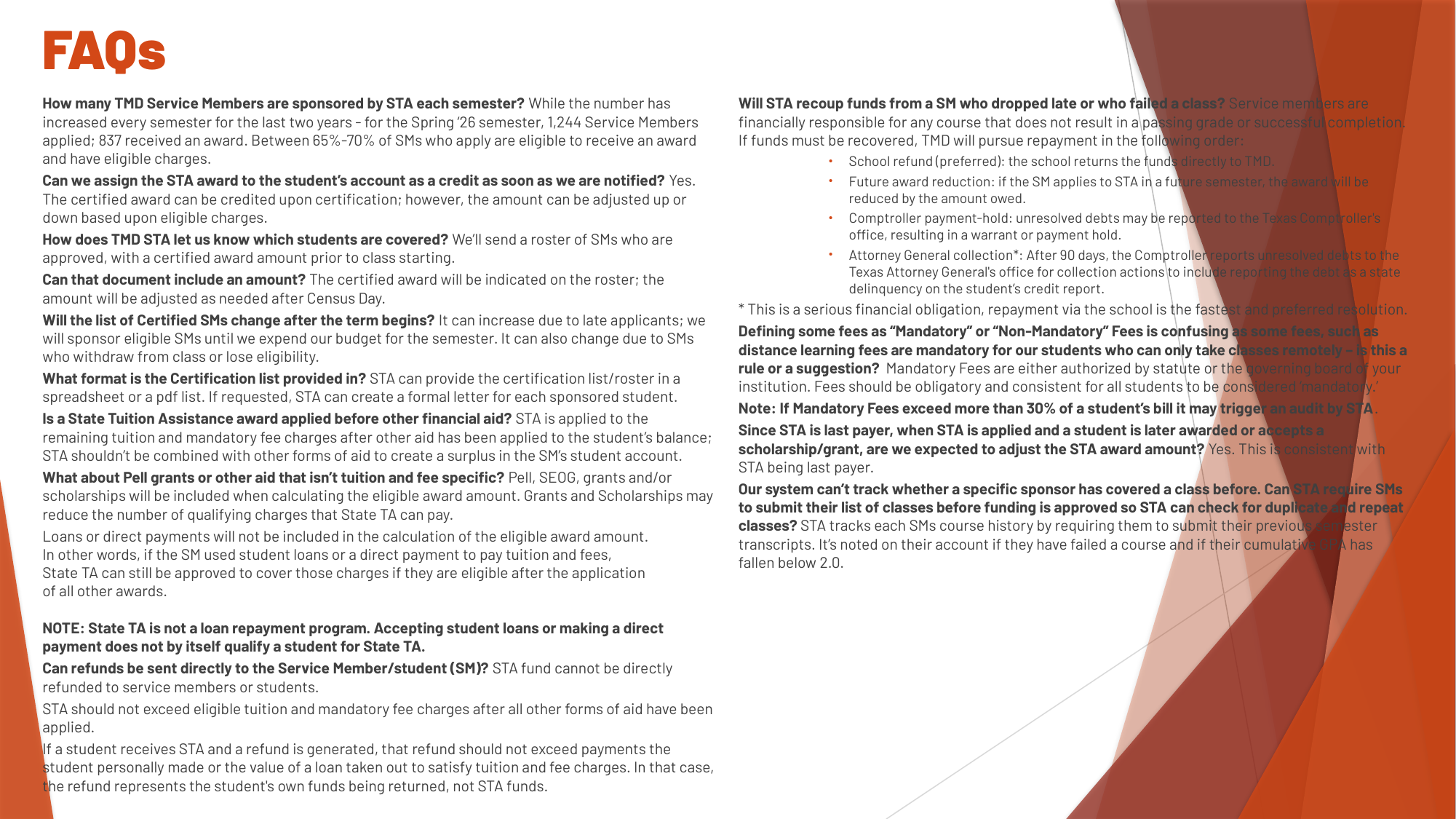

# FAQs
How many TMD Service Members are sponsored by STA each semester? While the number has increased every semester for the last two years - for the Spring ‘26 semester, 1,244 Service Members applied; 837 received an award. Between 65%-70% of SMs who apply are eligible to receive an award and have eligible charges.
Can we assign the STA award to the student’s account as a credit as soon as we are notified? Yes. The certified award can be credited upon certification; however, the amount can be adjusted up or down based upon eligible charges.
How does TMD STA let us know which students are covered? We’ll send a roster of SMs who are approved, with a certified award amount prior to class starting.
Can that document include an amount? The certified award will be indicated on the roster; the amount will be adjusted as needed after Census Day.
Will the list of Certified SMs change after the term begins? It can increase due to late applicants; we will sponsor eligible SMs until we expend our budget for the semester. It can also change due to SMs who withdraw from class or lose eligibility.
What format is the Certification list provided in? STA can provide the certification list/roster in a spreadsheet or a pdf list. If requested, STA can create a formal letter for each sponsored student.
Is a State Tuition Assistance award applied before other financial aid? STA is applied to the remaining tuition and mandatory fee charges after other aid has been applied to the student’s balance; STA shouldn’t be combined with other forms of aid to create a surplus in the SM’s student account.
What about Pell grants or other aid that isn’t tuition and fee specific? Pell, SEOG, grants and/or scholarships will be included when calculating the eligible award amount. Grants and Scholarships may reduce the number of qualifying charges that State TA can pay.
Loans or direct payments will not be included in the calculation of the eligible award amount.
In other words, if the SM used student loans or a direct payment to pay tuition and fees,
State TA can still be approved to cover those charges if they are eligible after the application
of all other awards. 
NOTE: State TA is not a loan repayment program. Accepting student loans or making a direct payment does not by itself qualify a student for State TA.
Can refunds be sent directly to the Service Member/student (SM)? STA fund cannot be directly refunded to service members or students.
STA should not exceed eligible tuition and mandatory fee charges after all other forms of aid have been applied.
If a student receives STA and a refund is generated, that refund should not exceed payments the student personally made or the value of a loan taken out to satisfy tuition and fee charges. In that case, the refund represents the student's own funds being returned, not STA funds.
Will STA recoup funds from a SM who dropped late or who failed a class? Service members are financially responsible for any course that does not result in a passing grade or successful completion. If funds must be recovered, TMD will pursue repayment in the following order:
School refund (preferred): the school returns the funds directly to TMD.
Future award reduction: if the SM applies to STA in a future semester, the award will be reduced by the amount owed.
Comptroller payment-hold: unresolved debts may be reported to the Texas Comptroller's office, resulting in a warrant or payment hold.
Attorney General collection*: After 90 days, the Comptroller reports unresolved debts to the Texas Attorney General's office for collection actions to include reporting the debt as a state delinquency on the student’s credit report.
* This is a serious financial obligation, repayment via the school is the fastest and preferred resolution.
Defining some fees as “Mandatory” or “Non-Mandatory” Fees is confusing as some fees, such as distance learning fees are mandatory for our students who can only take classes remotely – is this a rule or a suggestion?  Mandatory Fees are either authorized by statute or the governing board of your institution. Fees should be obligatory and consistent for all students to be considered ‘mandatory.’
Note: If Mandatory Fees exceed more than 30% of a student’s bill it may trigger an audit by STA.
Since STA is last payer, when STA is applied and a student is later awarded or accepts a scholarship/grant, are we expected to adjust the STA award amount? Yes. This is consistent with STA being last payer.
Our system can’t track whether a specific sponsor has covered a class before. Can STA require SMs to submit their list of classes before funding is approved so STA can check for duplicate and repeat classes? STA tracks each SMs course history by requiring them to submit their previous semester transcripts. It’s noted on their account if they have failed a course and if their cumulative GPA has fallen below 2.0.